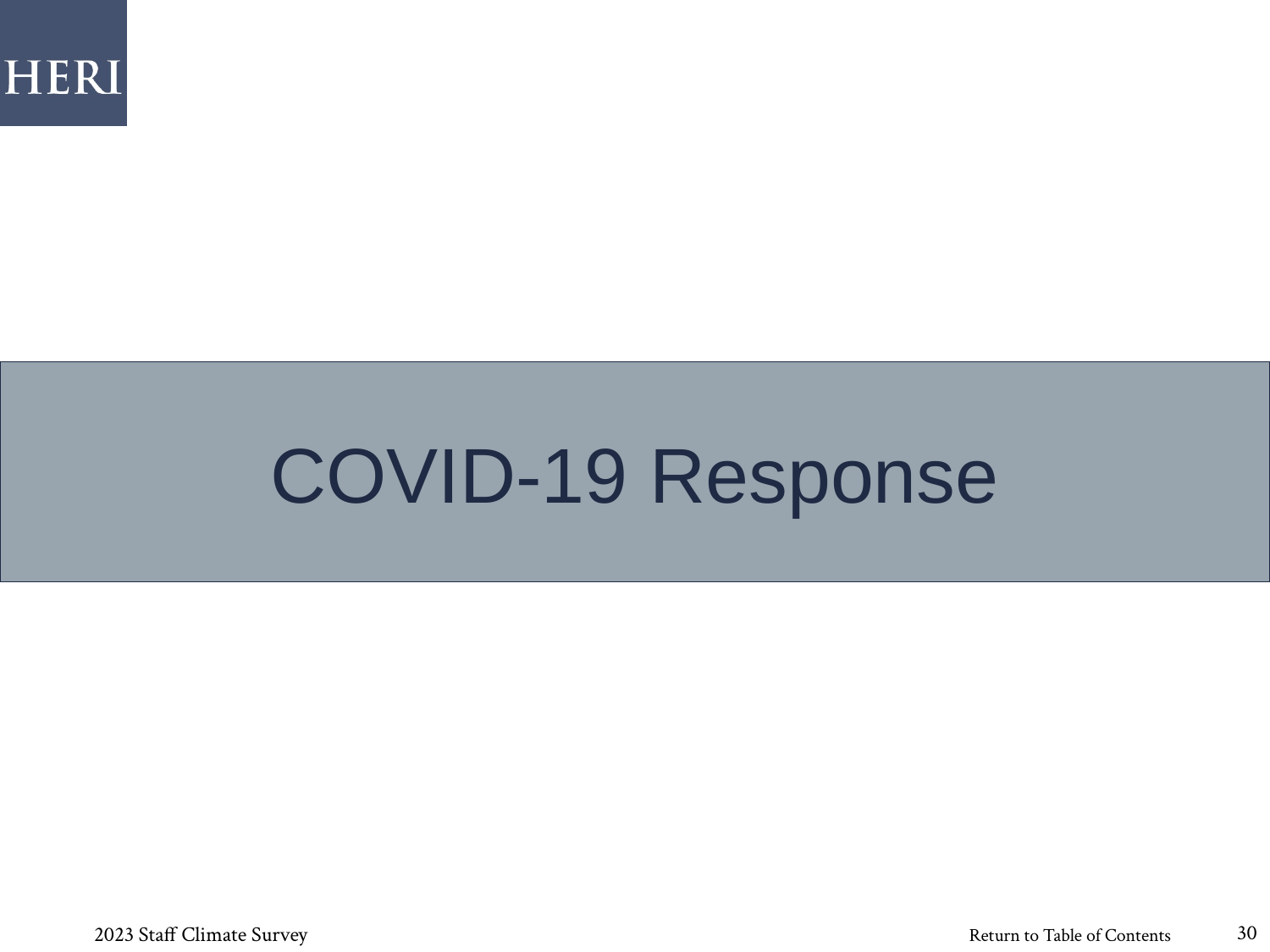

# COVID-19 Response
2023 Staff Climate Survey
30